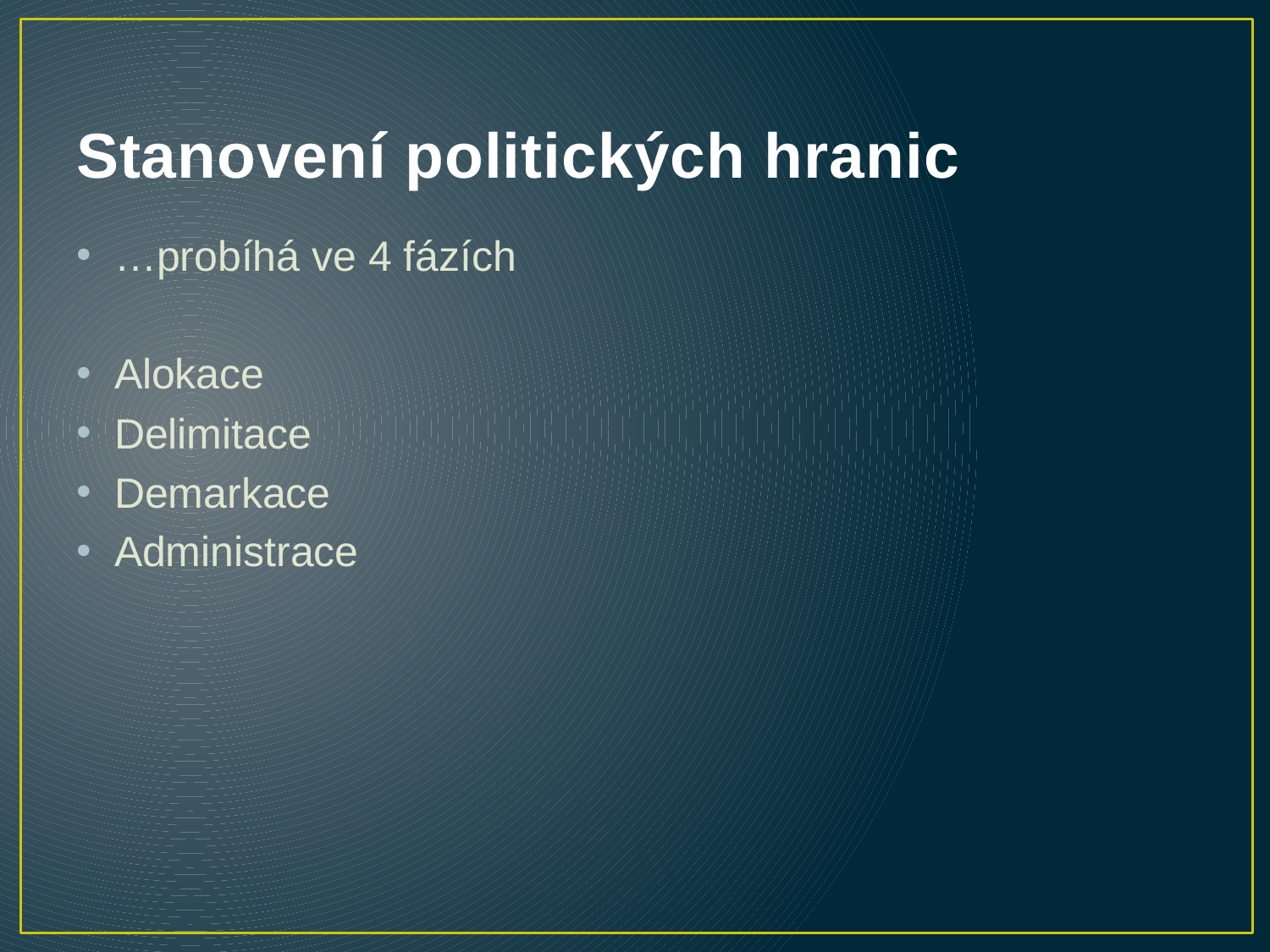

# Stanovení politických hranic
…probíhá ve 4 fázích

Alokace
Delimitace
Demarkace
Administrace